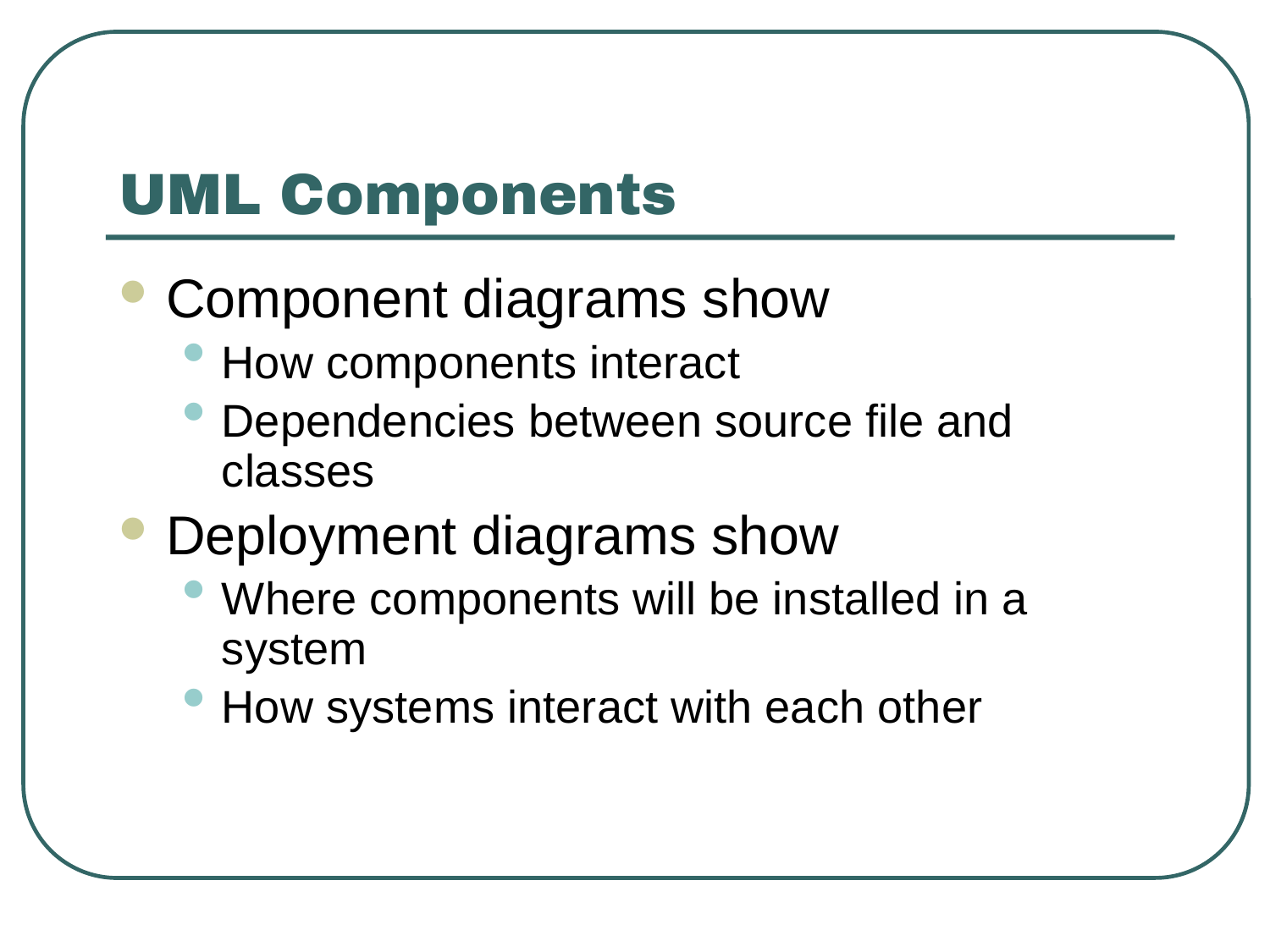

# UML Components
Component diagrams show
How components interact
Dependencies between source file and classes
Deployment diagrams show
Where components will be installed in a system
How systems interact with each other